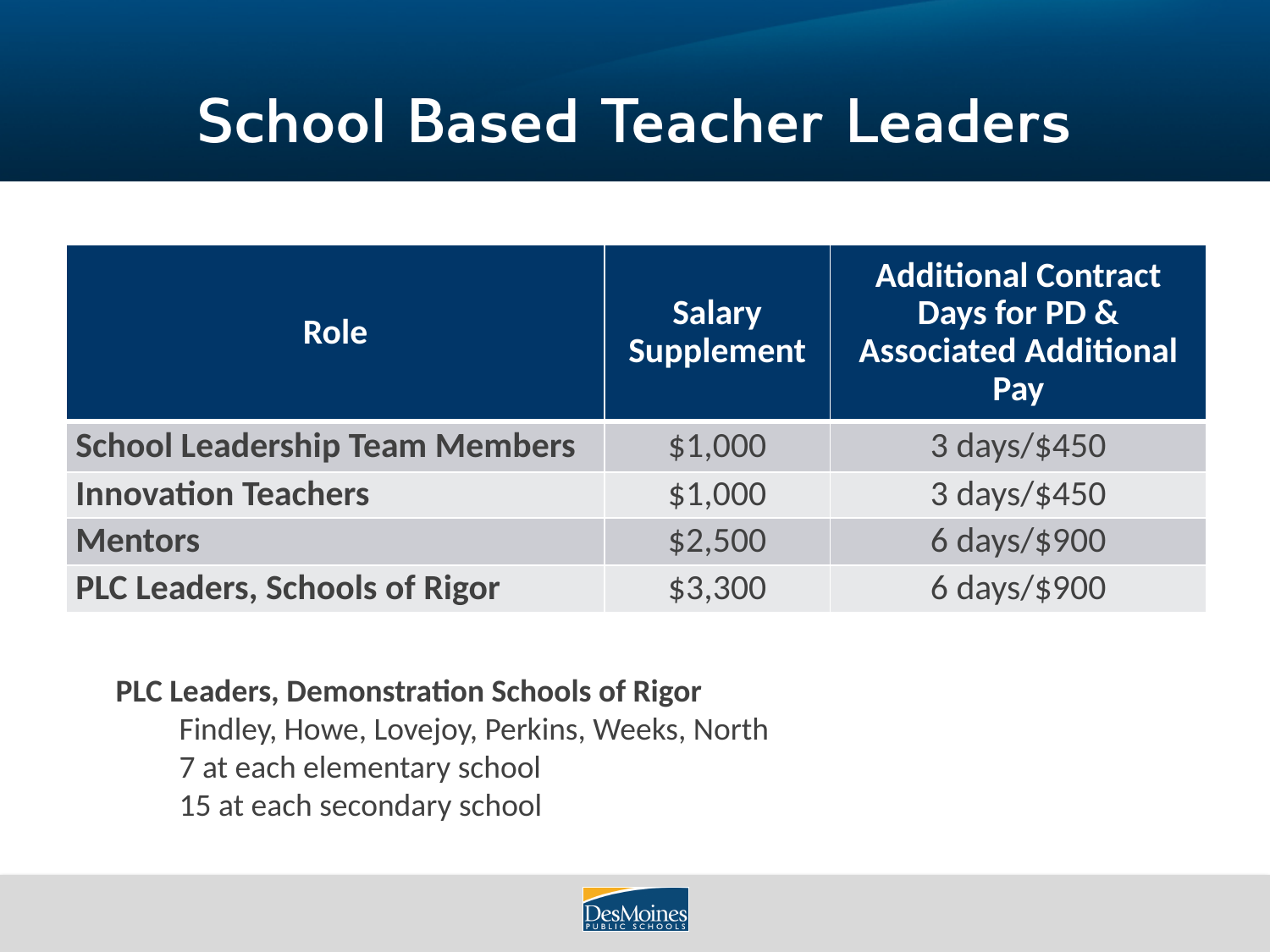

# School Based Teacher Leaders
| Role | Salary Supplement | Additional Contract Days for PD & Associated Additional Pay |
| --- | --- | --- |
| School Leadership Team Members | $1,000 | 3 days/$450 |
| Innovation Teachers | $1,000 | 3 days/$450 |
| Mentors | $2,500 | 6 days/$900 |
| PLC Leaders, Schools of Rigor | $3,300 | 6 days/$900 |
PLC Leaders, Demonstration Schools of Rigor
Findley, Howe, Lovejoy, Perkins, Weeks, North
7 at each elementary school
15 at each secondary school